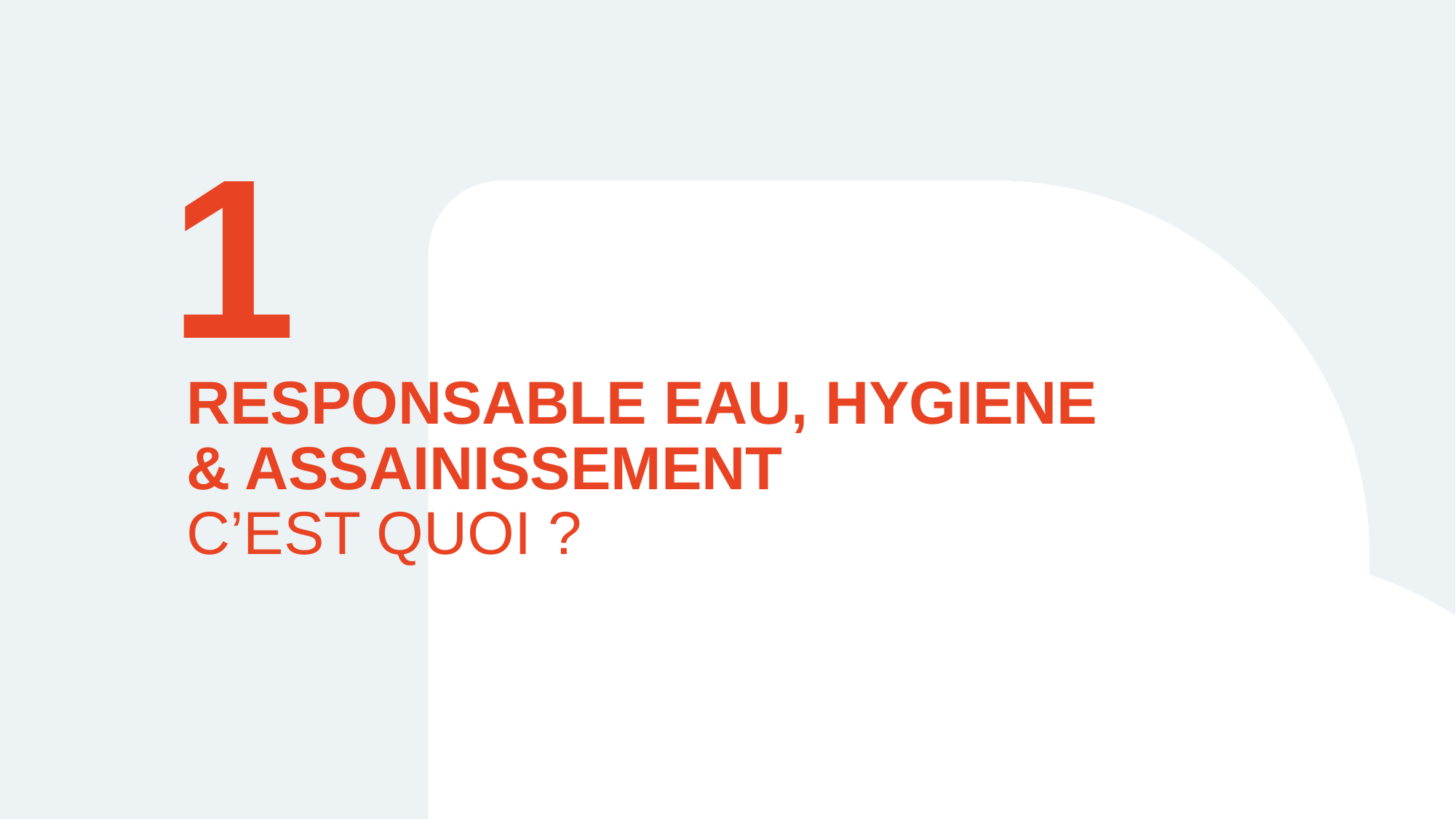

1
# RESPONSABLE EAU, HYGIENE & ASSAINISSEMENT C’EST QUOI ?